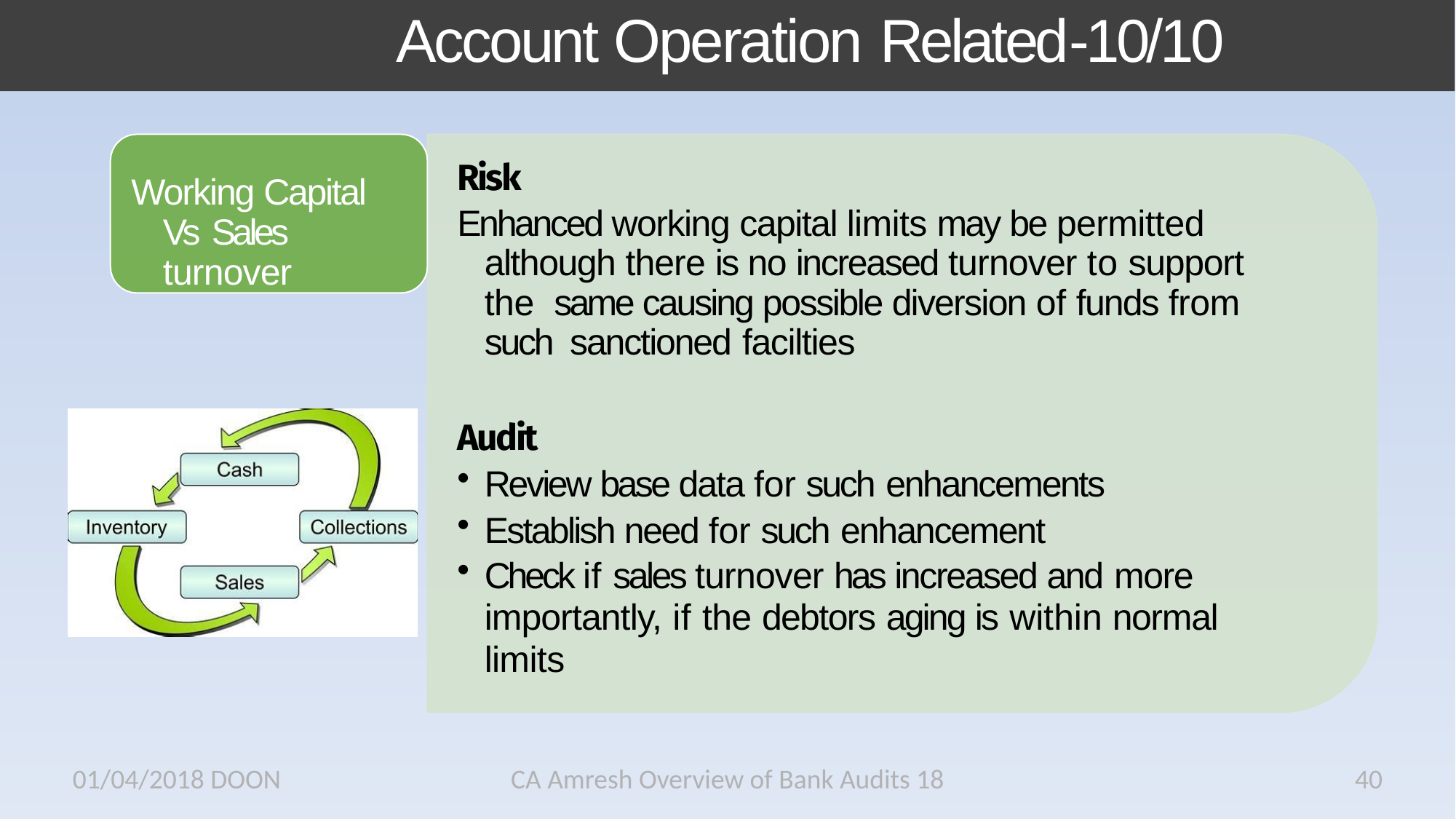

# Account Operation Related-10/10

Risk
Enhanced working capital limits may be permitted  although there is no increased turnover to support the  same causing possible diversion of funds from such  sanctioned facilties
Working Capital Vs  Sales turnover

Audit
Review base data for such enhancements
Establish need for such enhancement
Check if sales turnover has increased and more
importantly, if the debtors aging is within normal limits
01/04/2018 DOON
CA Amresh Overview of Bank Audits 18
40